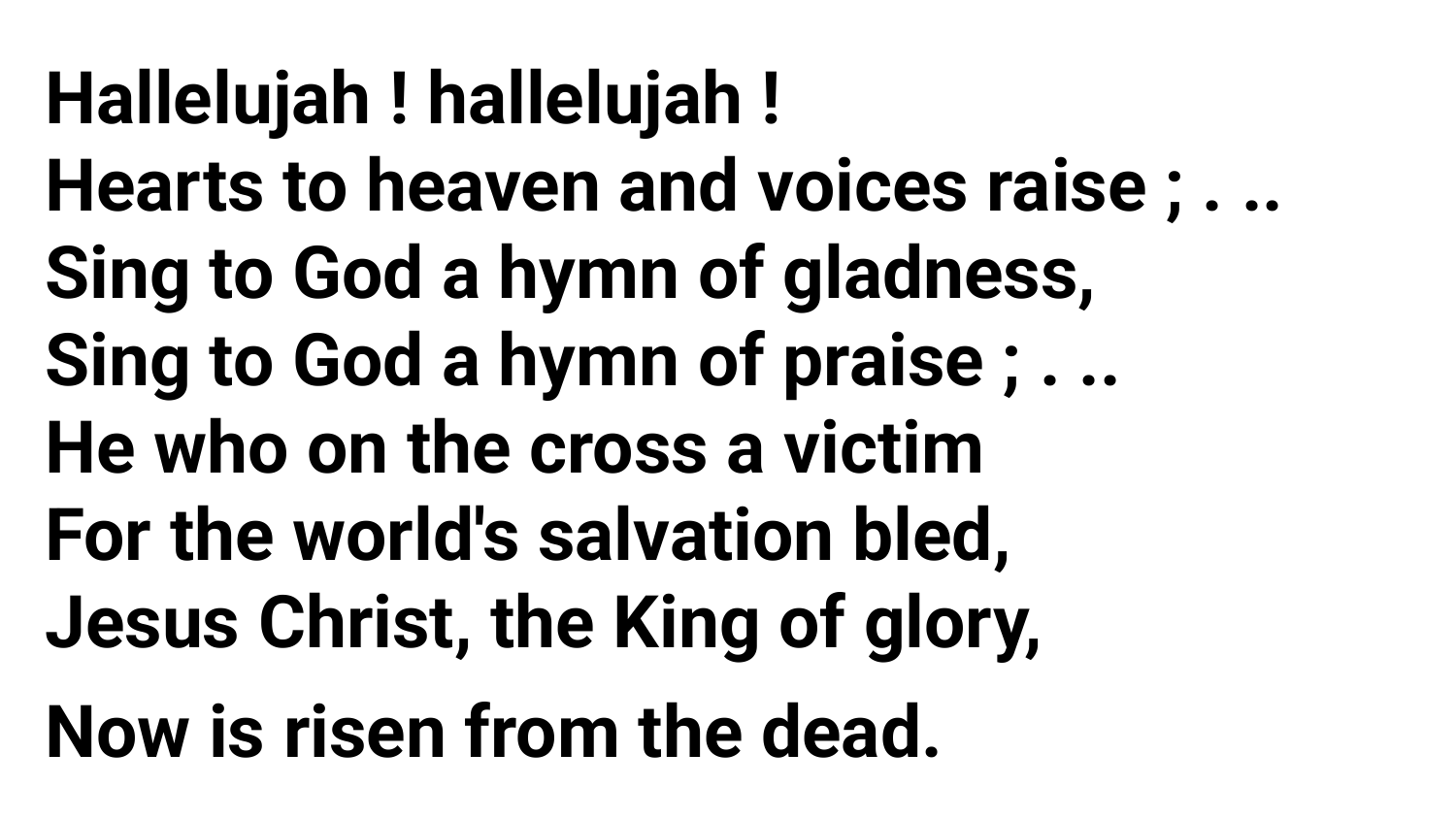

Hallelujah ! hallelujah !
Hearts to heaven and voices raise ; . ..
Sing to God a hymn of gladness,
Sing to God a hymn of praise ; . ..
He who on the cross a victim
For the world's salvation bled,
Jesus Christ, the King of glory,
Now is risen from the dead.